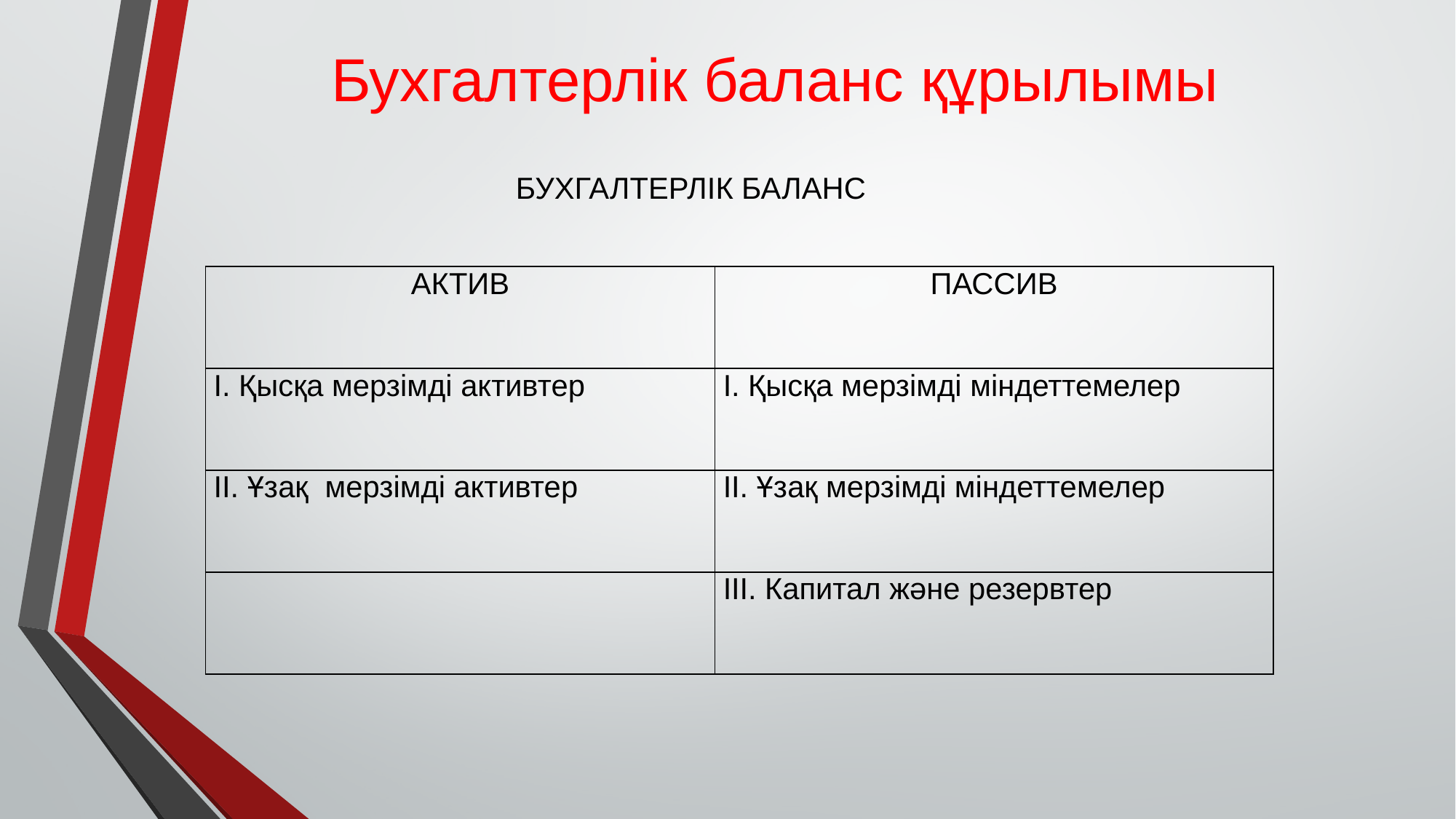

# Бухгалтерлік баланс құрылымы
БУХГАЛТЕРЛІК БАЛАНС

| АКТИВ | ПАССИВ |
| --- | --- |
| І. Қысқа мерзімді активтер | І. Қысқа мерзімді міндеттемелер |
| ІІ. Ұзақ мерзімді активтер | ІІ. Ұзақ мерзімді міндеттемелер |
|  | ІІІ. Капитал және резервтер |